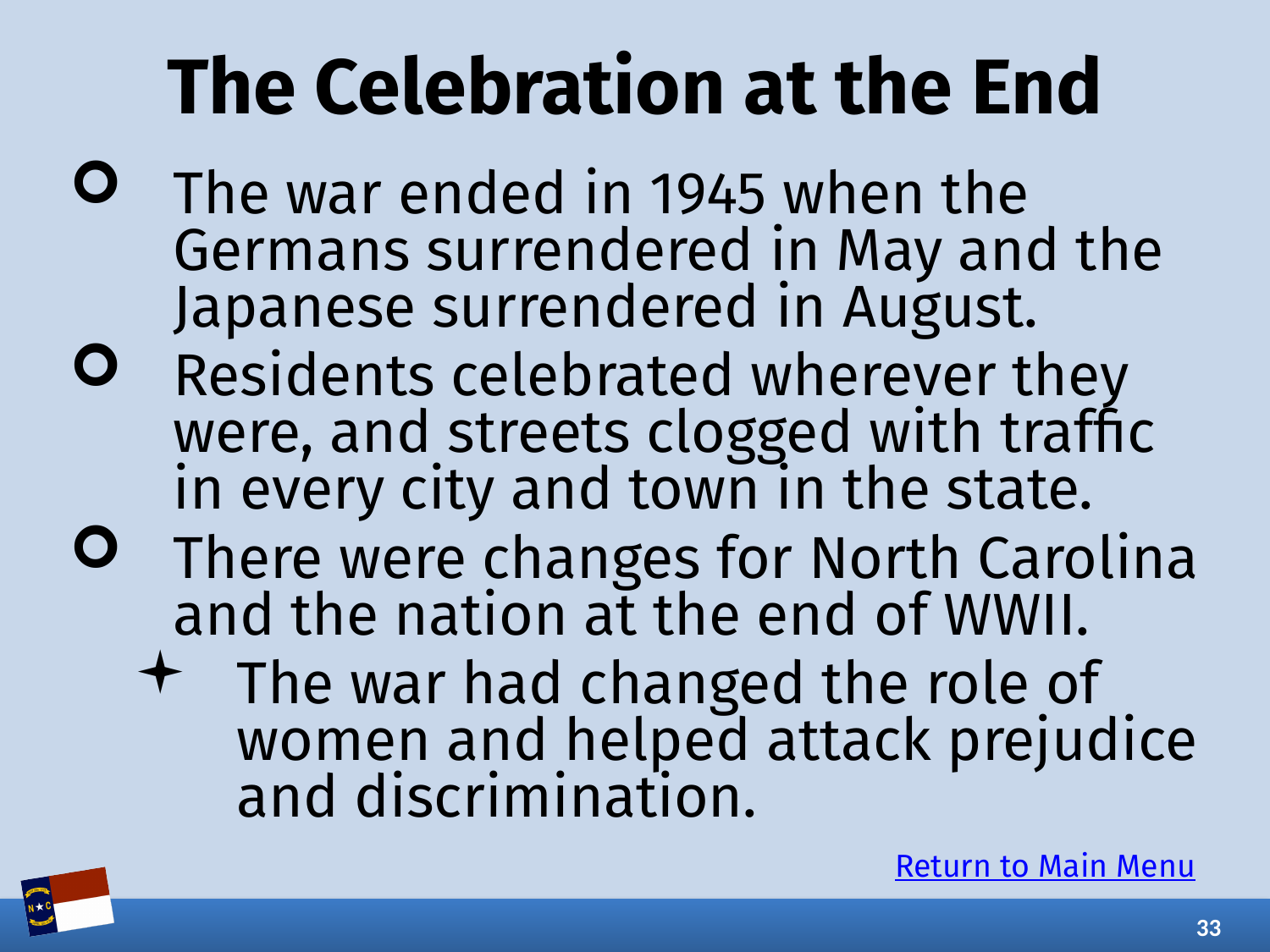

# The Celebration at the End
The war ended in 1945 when the Germans surrendered in May and the Japanese surrendered in August.
Residents celebrated wherever they were, and streets clogged with traffic in every city and town in the state.
There were changes for North Carolina and the nation at the end of WWII.
The war had changed the role of women and helped attack prejudice and discrimination.
Return to Main Menu
33